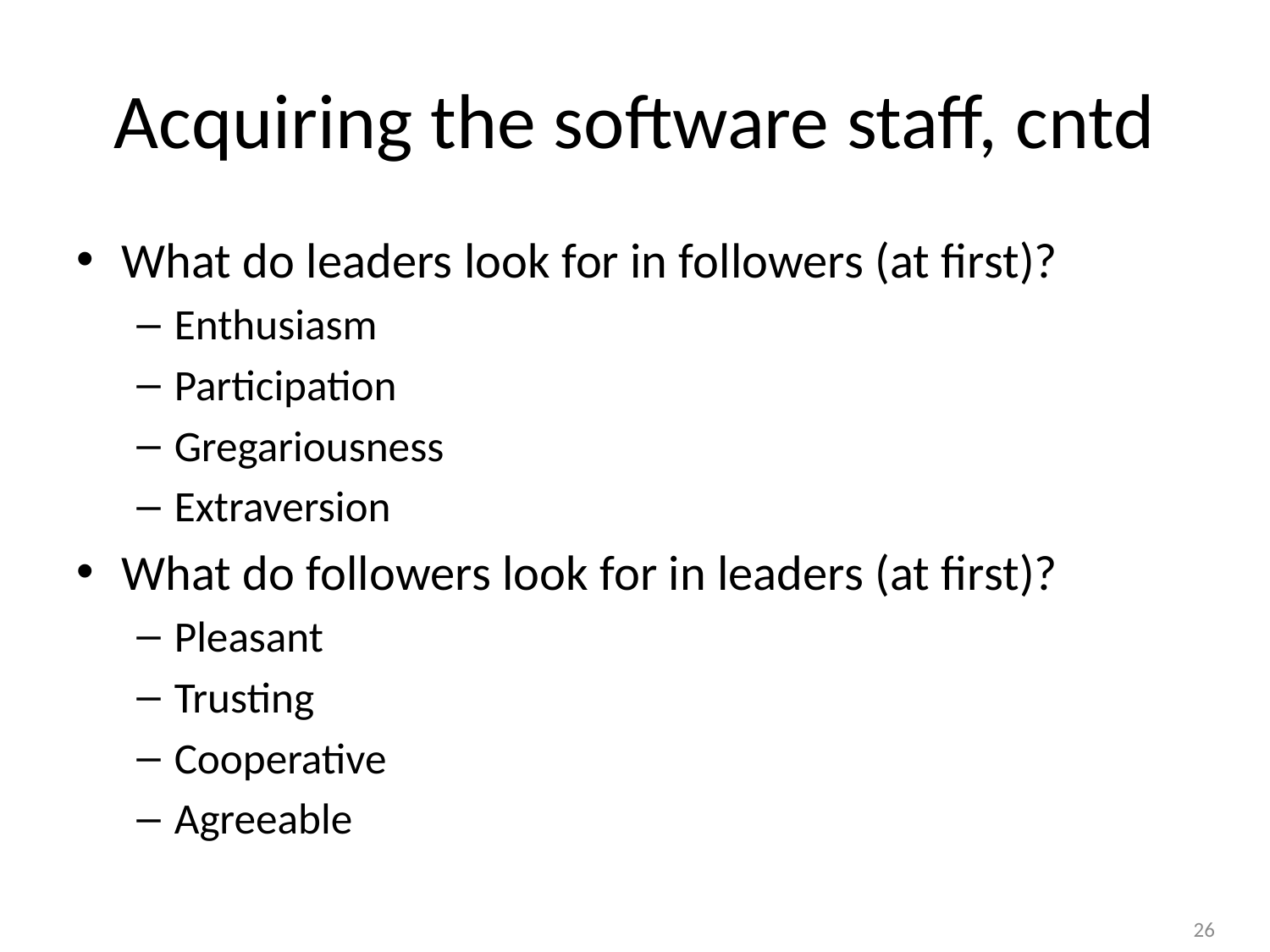

# Acquiring the software staff, cntd
What do leaders look for in followers (at first)?
Enthusiasm
Participation
Gregariousness
Extraversion
What do followers look for in leaders (at first)?
Pleasant
Trusting
Cooperative
Agreeable